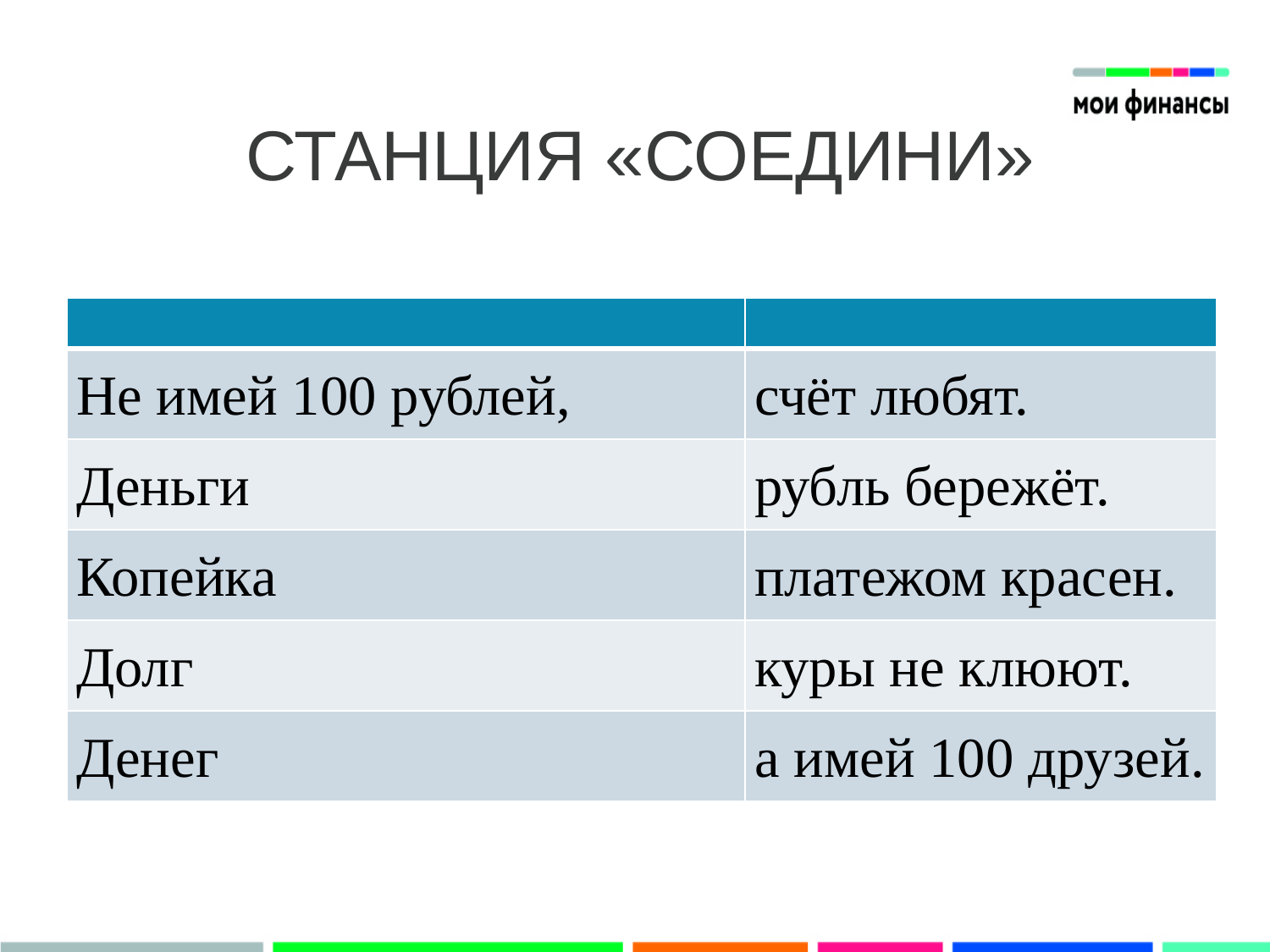

станция «Соедини» игры
|  |  |
| --- | --- |
| Не имей 100 рублей, | счёт любят. |
| Деньги | рубль бережёт. |
| Копейка | платежом красен. |
| Долг | куры не клюют. |
| Денег | а имей 100 друзей. |

Станция  «Соедини».